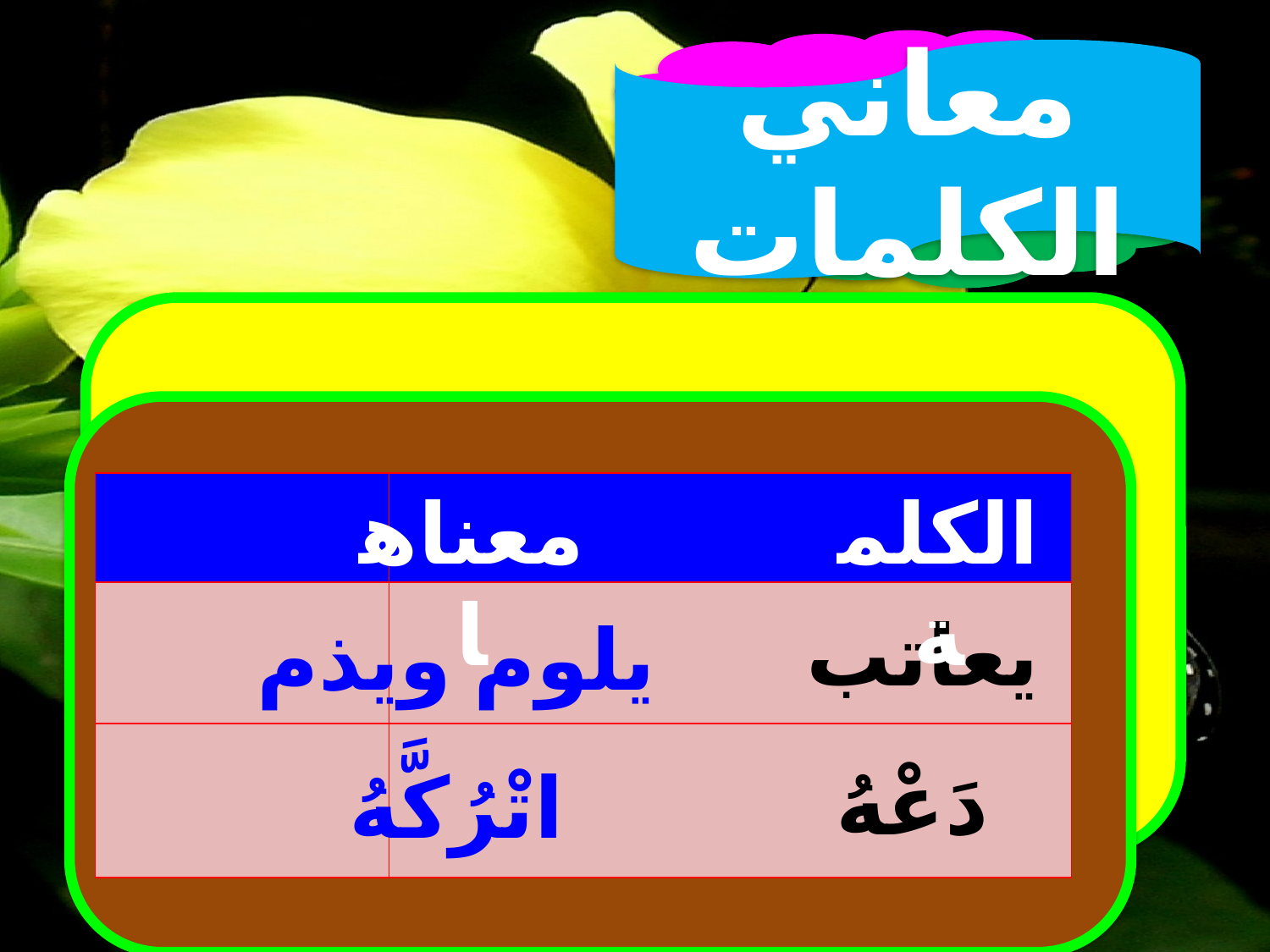

معاني الكلمات

|  |  |
| --- | --- |
|  |  |
|  |  |
معناها
الكلمة
يعاتب
يلوم ويذم
 دَعْهُ
اتْرُكَّهُ